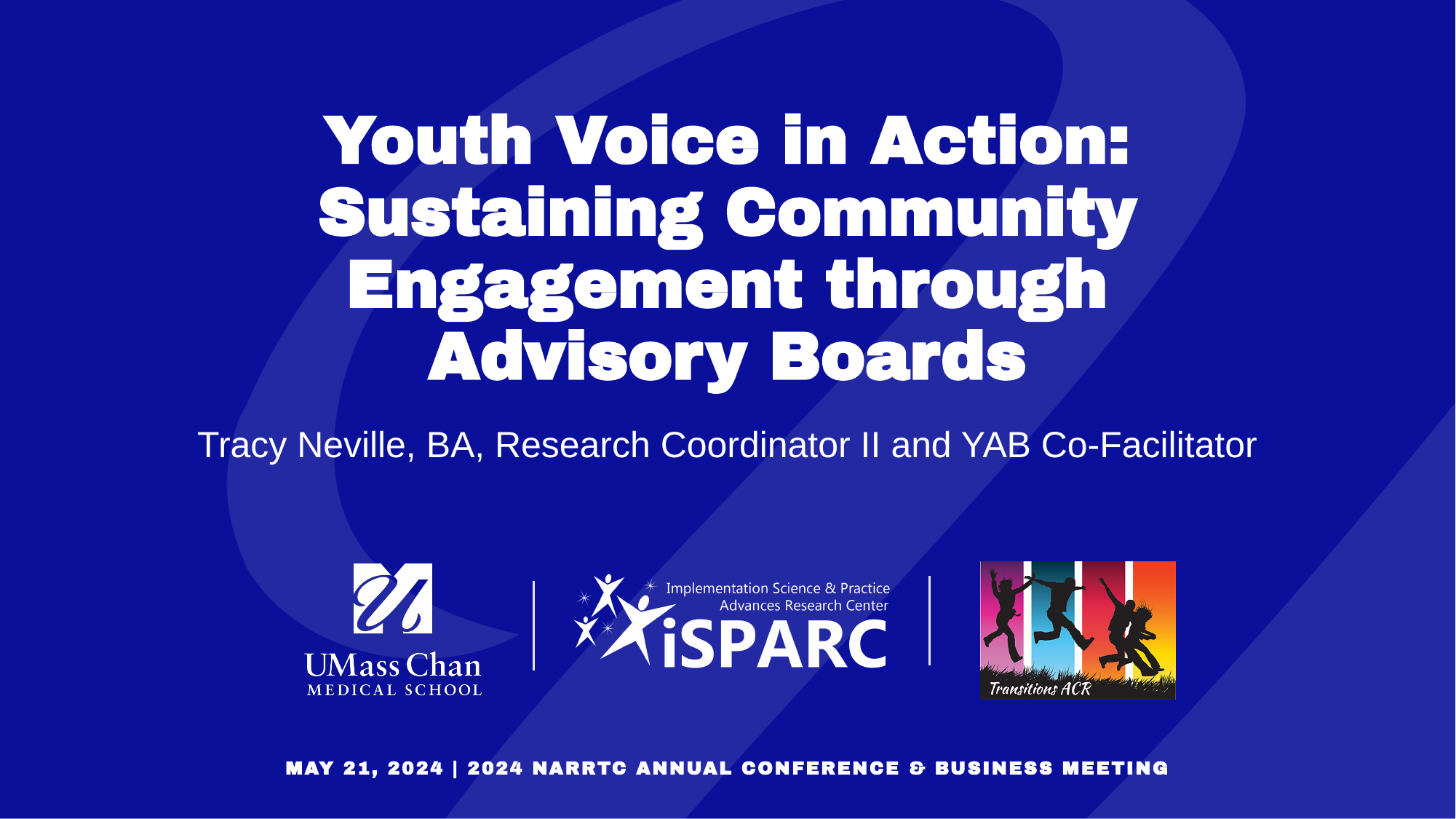

# Youth Voice in Action: Sustaining Community Engagement through Advisory Boards
Tracy Neville, BA, Research Coordinator II and YAB Co-Facilitator
MAY 21, 2024 | 2024 NARRTC ANNUAL CONFERENCE & BUSINESS MEETING